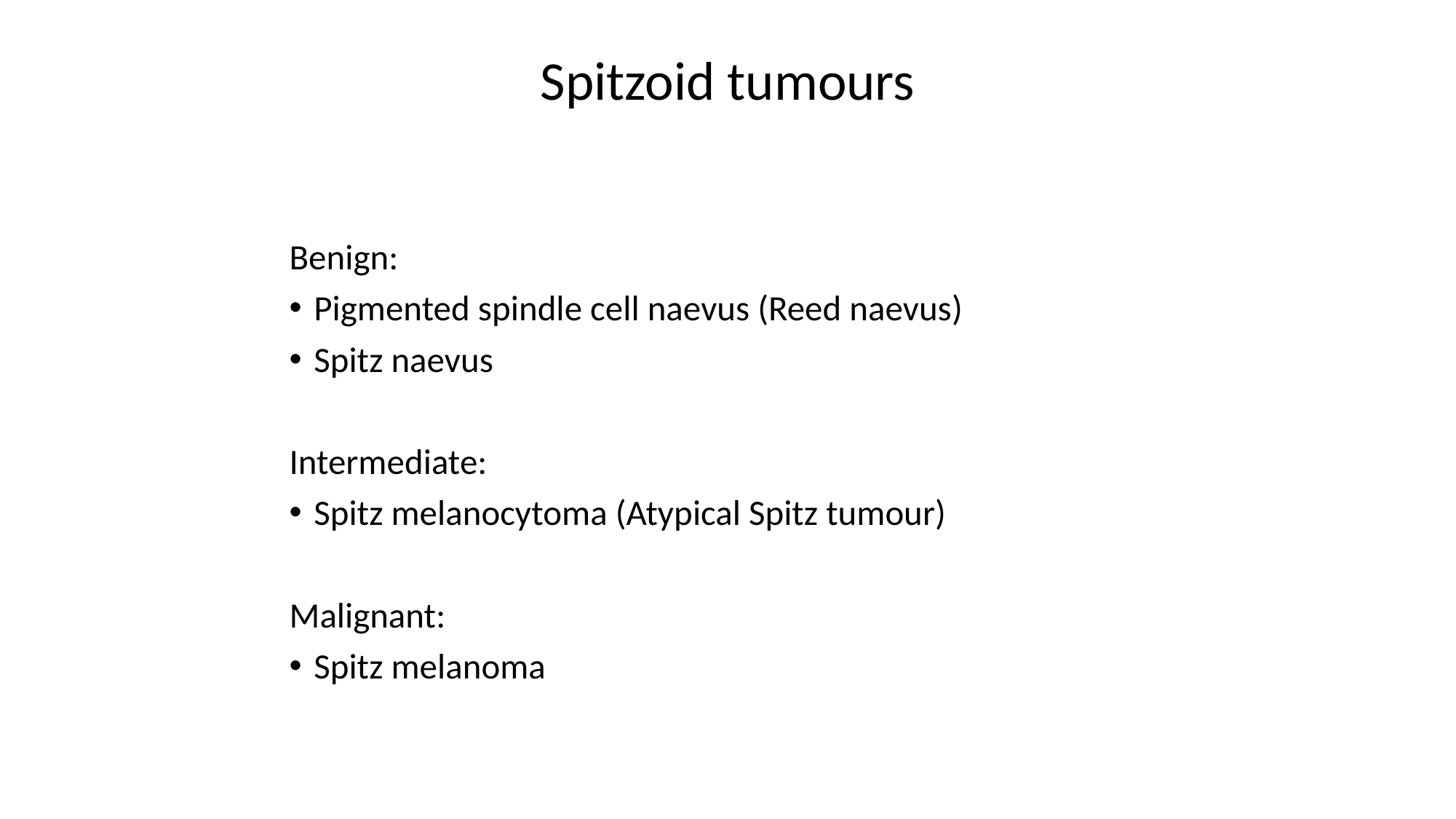

# Spitzoid tumours

Benign:
Pigmented spindle cell naevus (Reed naevus)
Spitz naevus

Intermediate:
Spitz melanocytoma (Atypical Spitz tumour)

Malignant:
Spitz melanoma